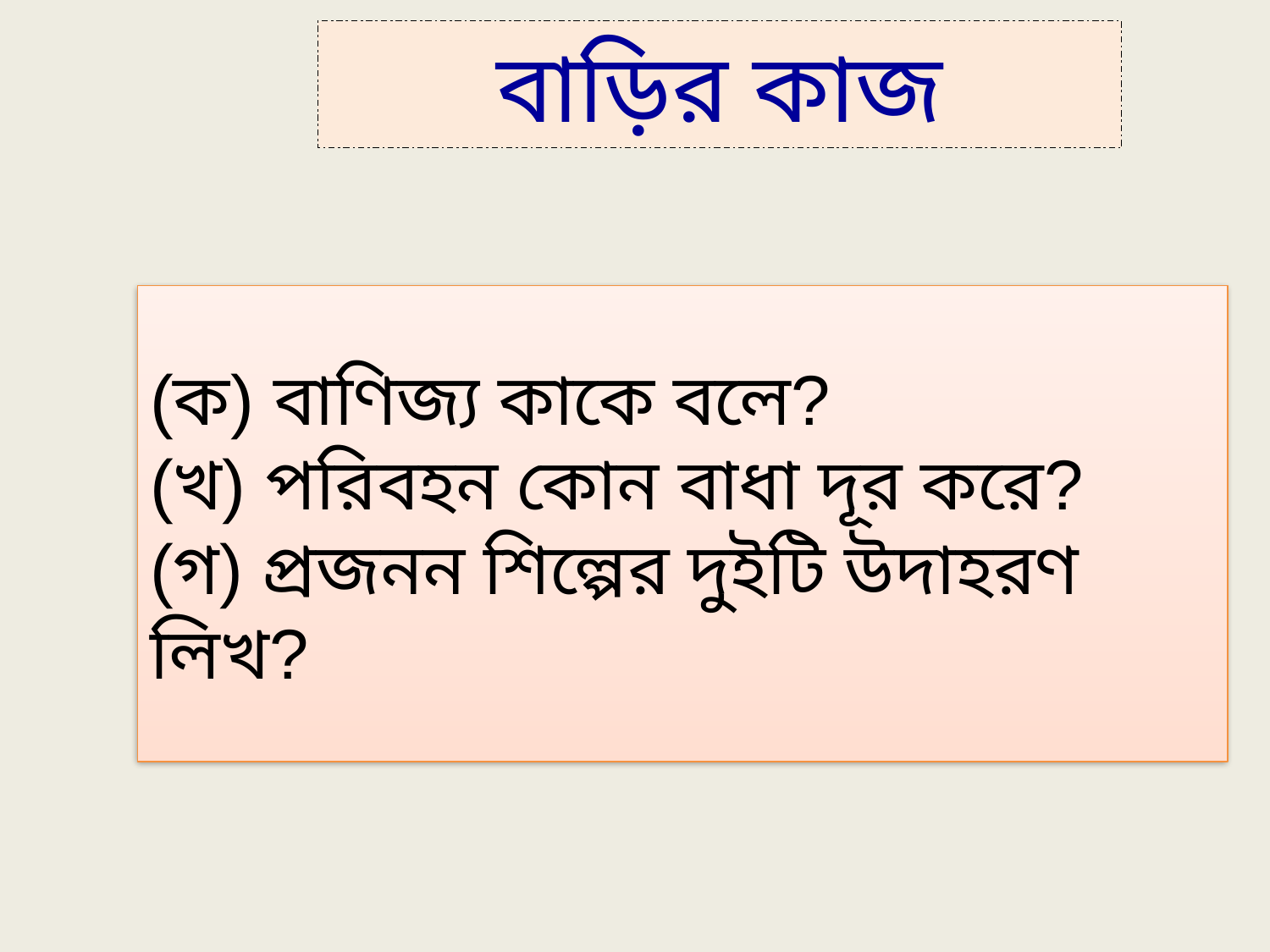

# বাড়ির কাজ
(ক) বাণিজ্য কাকে বলে?
(খ) পরিবহন কোন বাধা দূর করে?
(গ) প্রজনন শিল্পের দুইটি উদাহরণ লিখ?